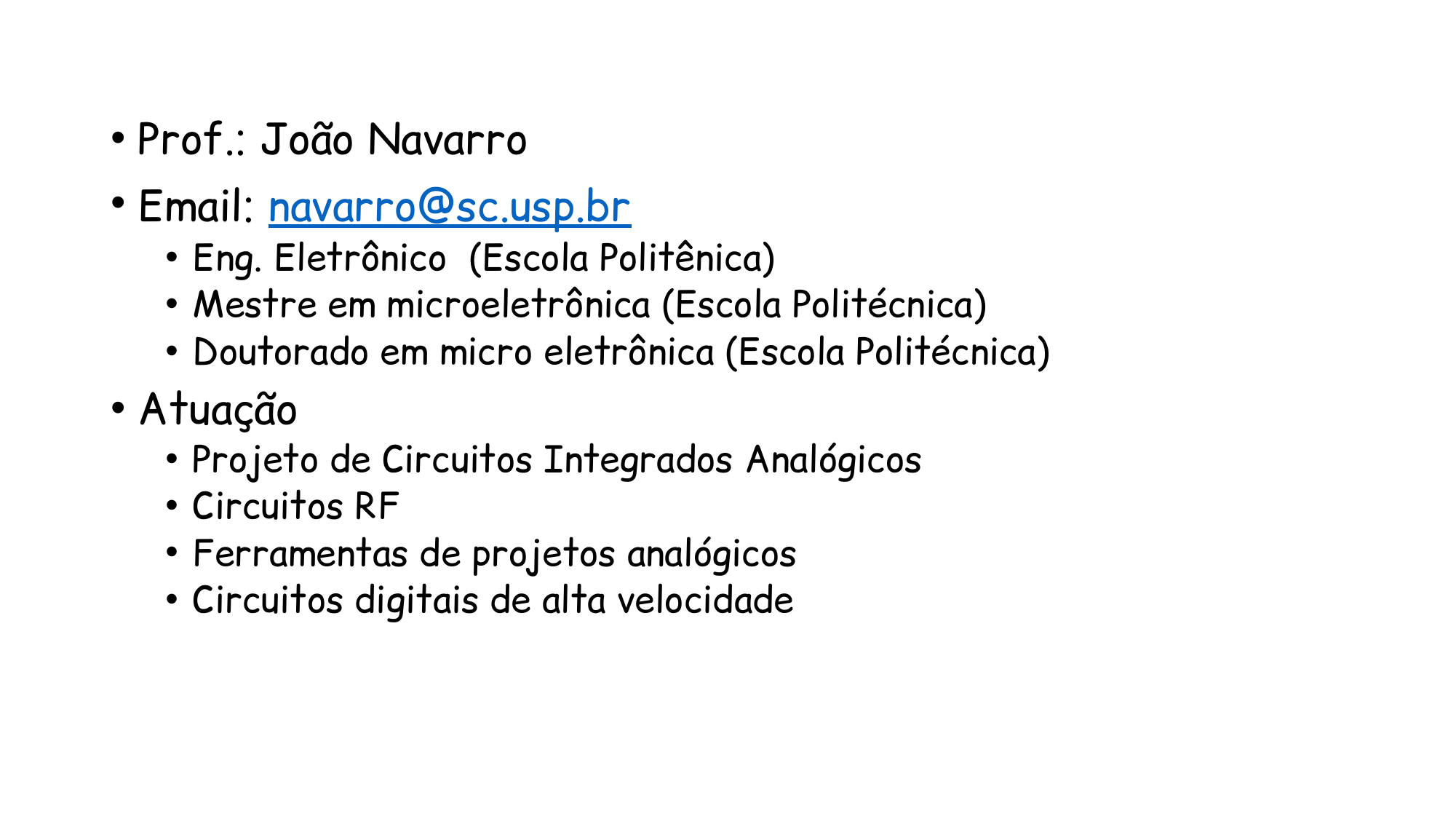

Prof.: João Navarro
Email: navarro@sc.usp.br
Eng. Eletrônico  (Escola Politênica)
Mestre em microeletrônica (Escola Politécnica)
Doutorado em micro eletrônica (Escola Politécnica)
Atuação
Projeto de Circuitos Integrados Analógicos
Circuitos RF
Ferramentas de projetos analógicos
Circuitos digitais de alta velocidade
2